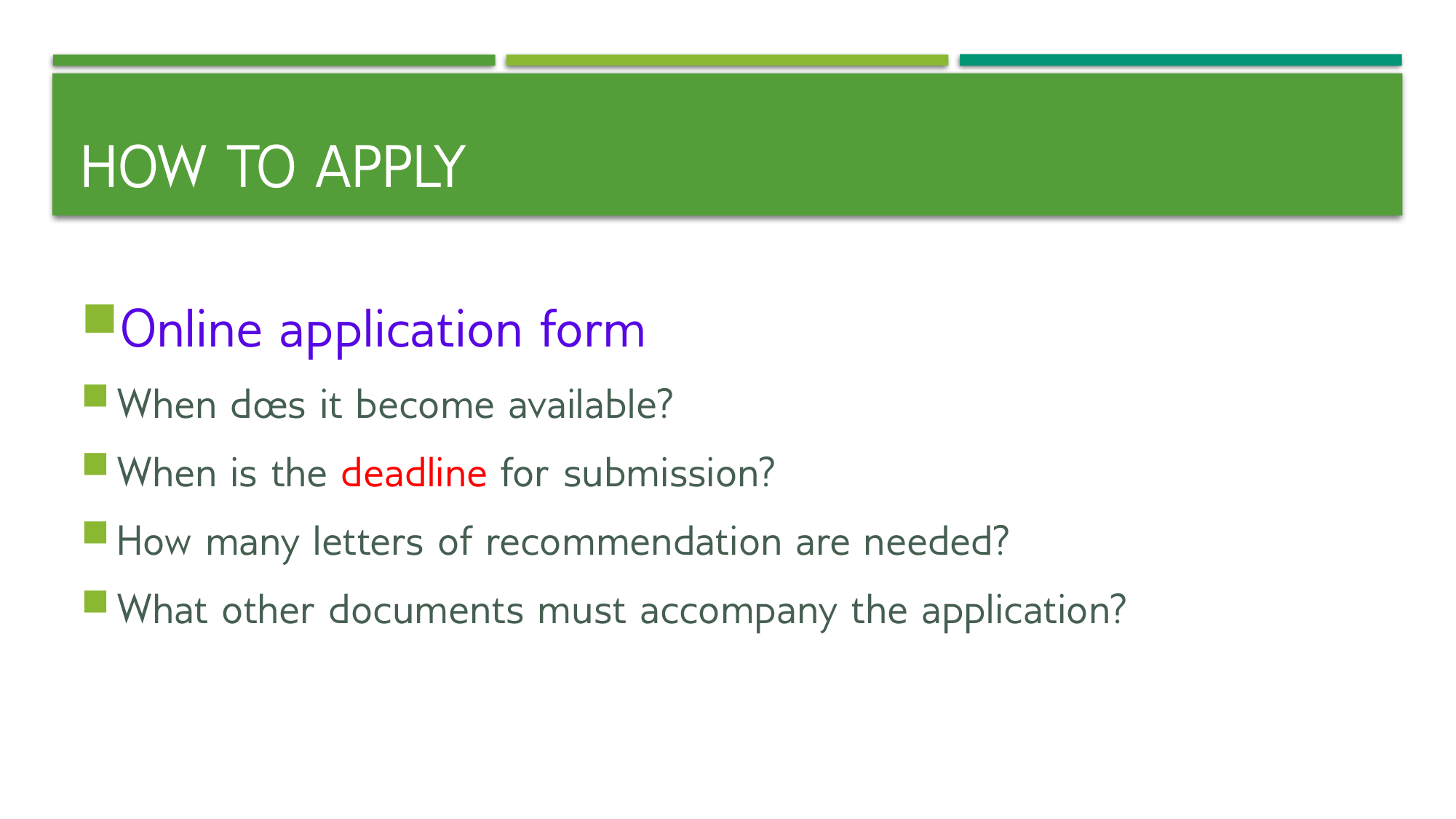

# how TO APPLY
Online application form
When does it become available?
When is the deadline for submission?
How many letters of recommendation are needed?
What other documents must accompany the application?